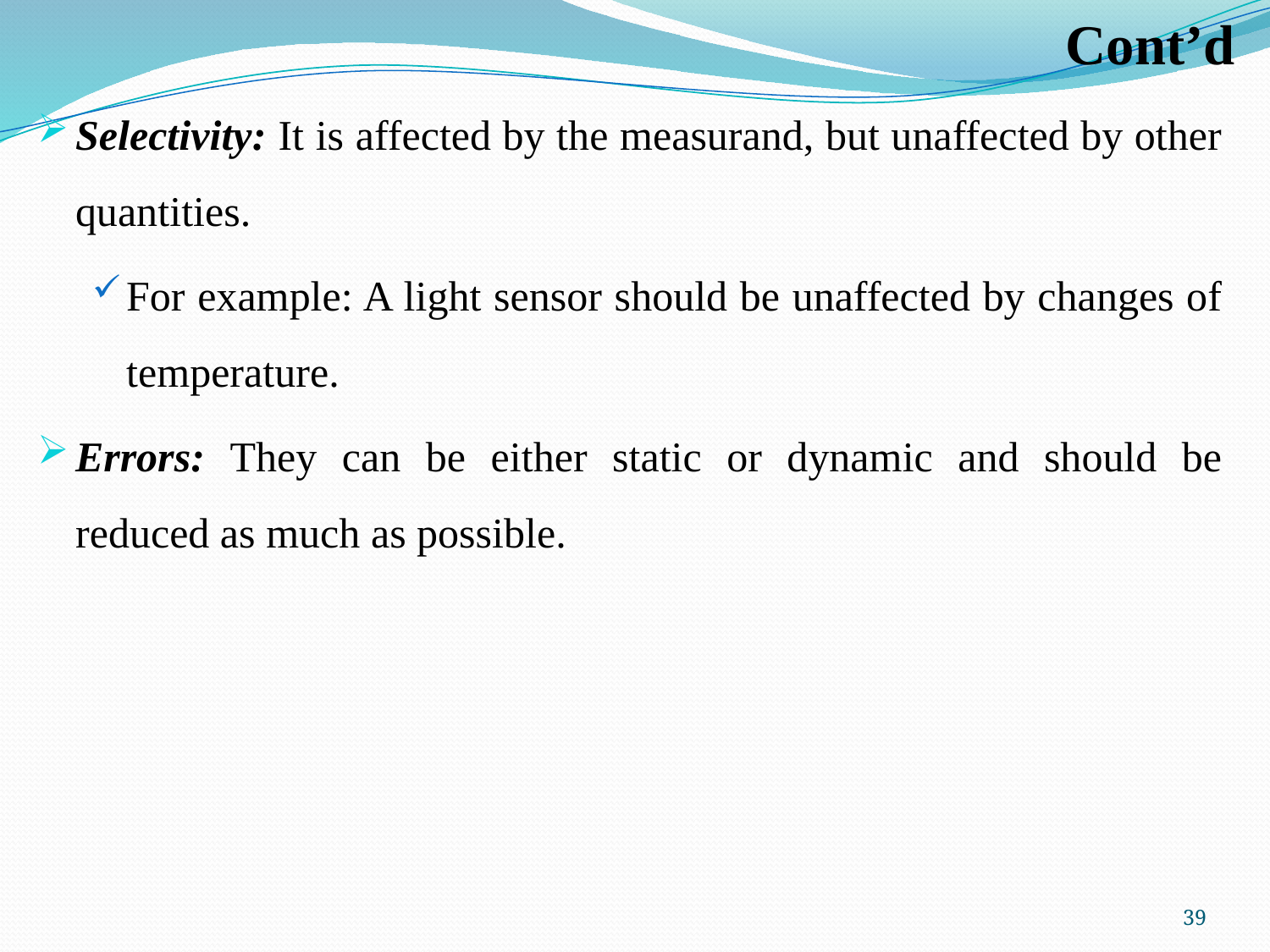

# Cont’d
Selectivity: It is affected by the measurand, but unaffected by other quantities.
For example: A light sensor should be unaffected by changes of temperature.
Errors: They can be either static or dynamic and should be reduced as much as possible.

39